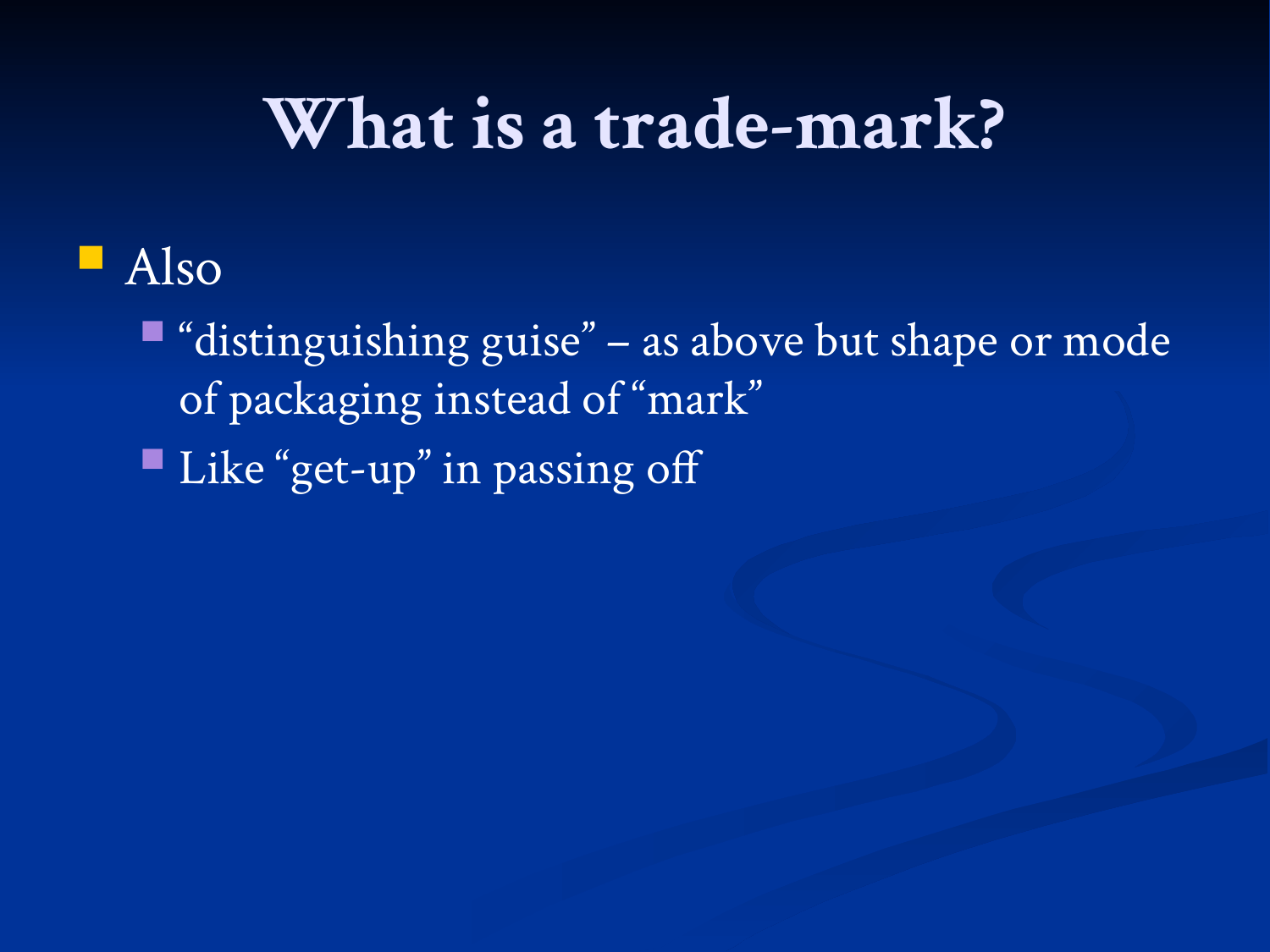

# What is a trade-mark?
Also
“distinguishing guise” – as above but shape or mode of packaging instead of “mark”
Like “get-up” in passing off